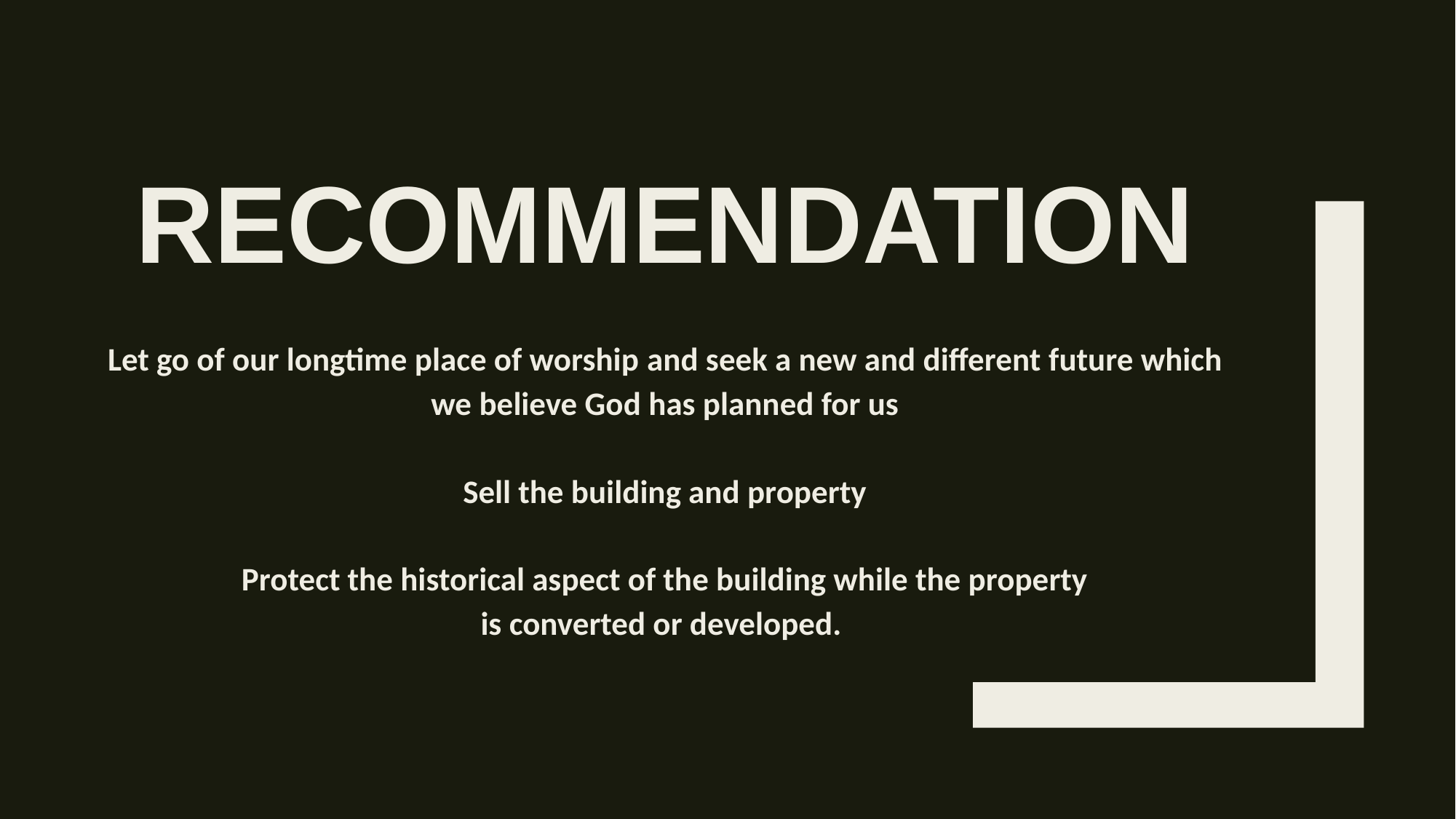

# Recommendation

Let go of our longtime place of worship and seek a new and different future which we believe God has planned for us

Sell the building and property

Protect the historical aspect of the building while the property
is converted or developed.